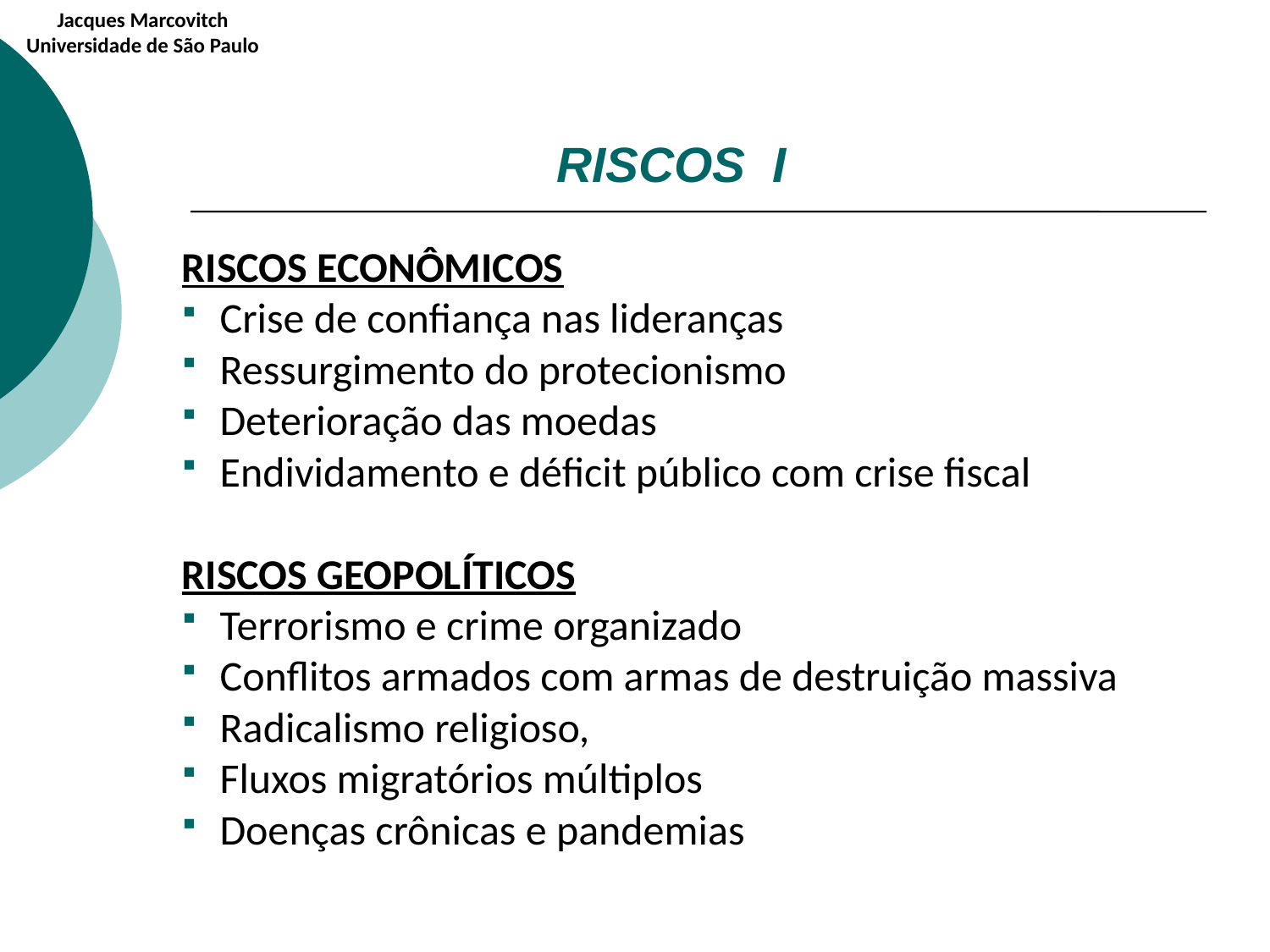

Jacques Marcovitch
Universidade de São Paulo
RISCOS  I
RISCOS ECONÔMICOS
Crise de confiança nas lideranças
Ressurgimento do protecionismo
Deterioração das moedas
Endividamento e déficit público com crise fiscal

RISCOS GEOPOLÍTICOS
Terrorismo e crime organizado
Conflitos armados com armas de destruição massiva
Radicalismo religioso,
Fluxos migratórios múltiplos
Doenças crônicas e pandemias